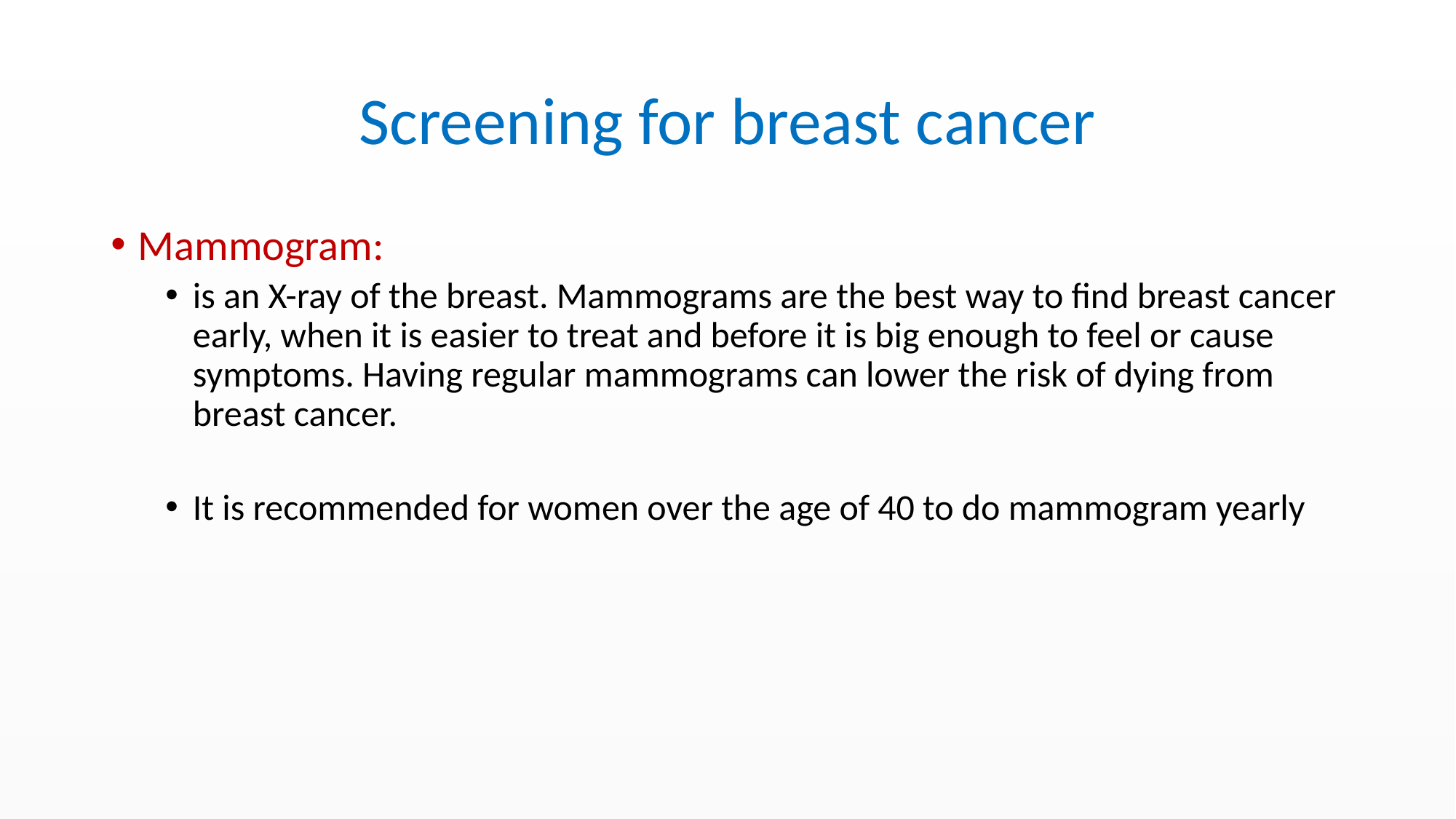

# Screening for breast cancer
Mammogram:
is an X-ray of the breast. Mammograms are the best way to find breast cancer early, when it is easier to treat and before it is big enough to feel or cause symptoms. Having regular mammograms can lower the risk of dying from breast cancer.

It is recommended for women over the age of 40 to do mammogram yearly